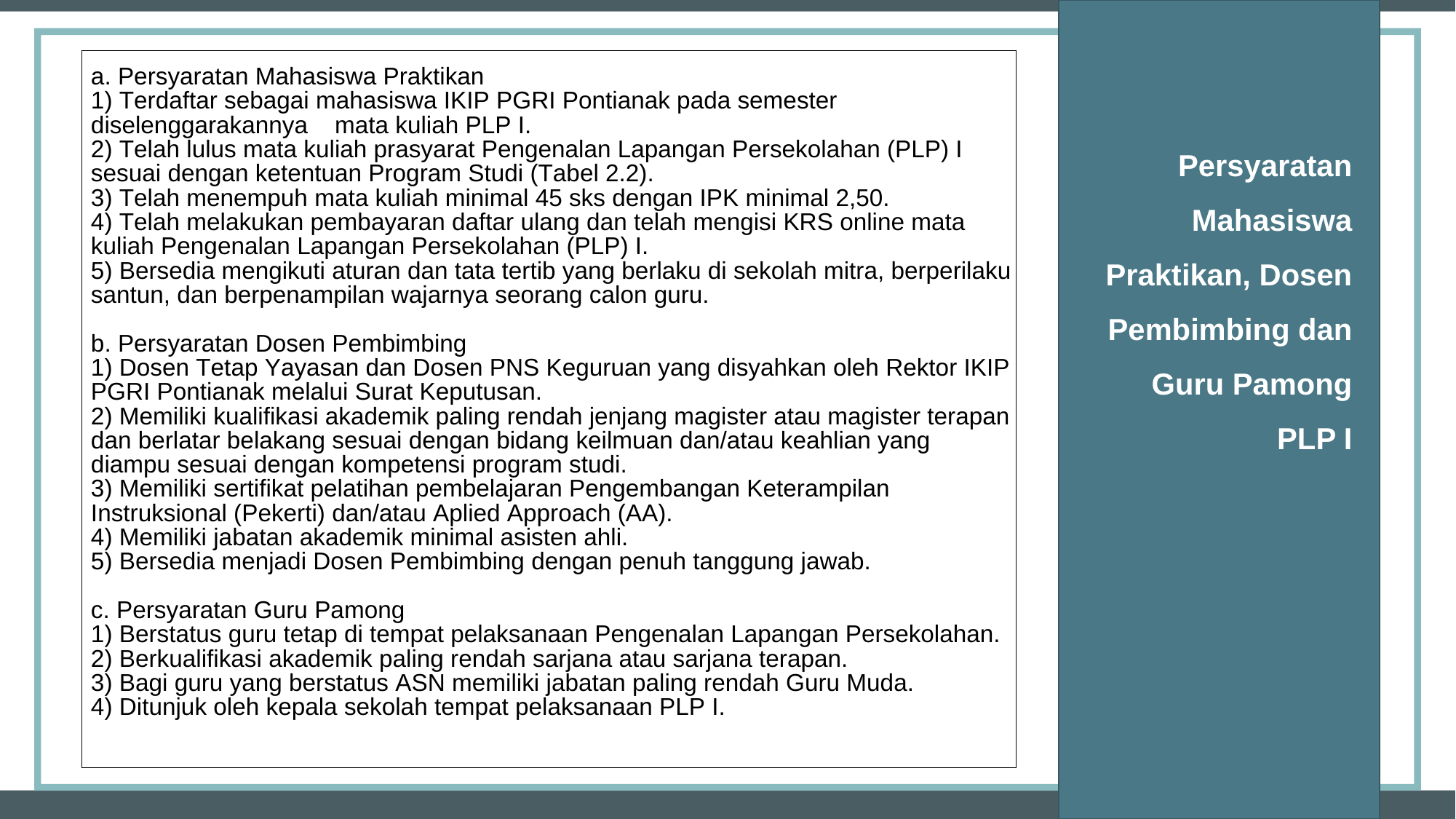

Persyaratan Mahasiswa Praktikan, Dosen Pembimbing dan Guru Pamong PLP I